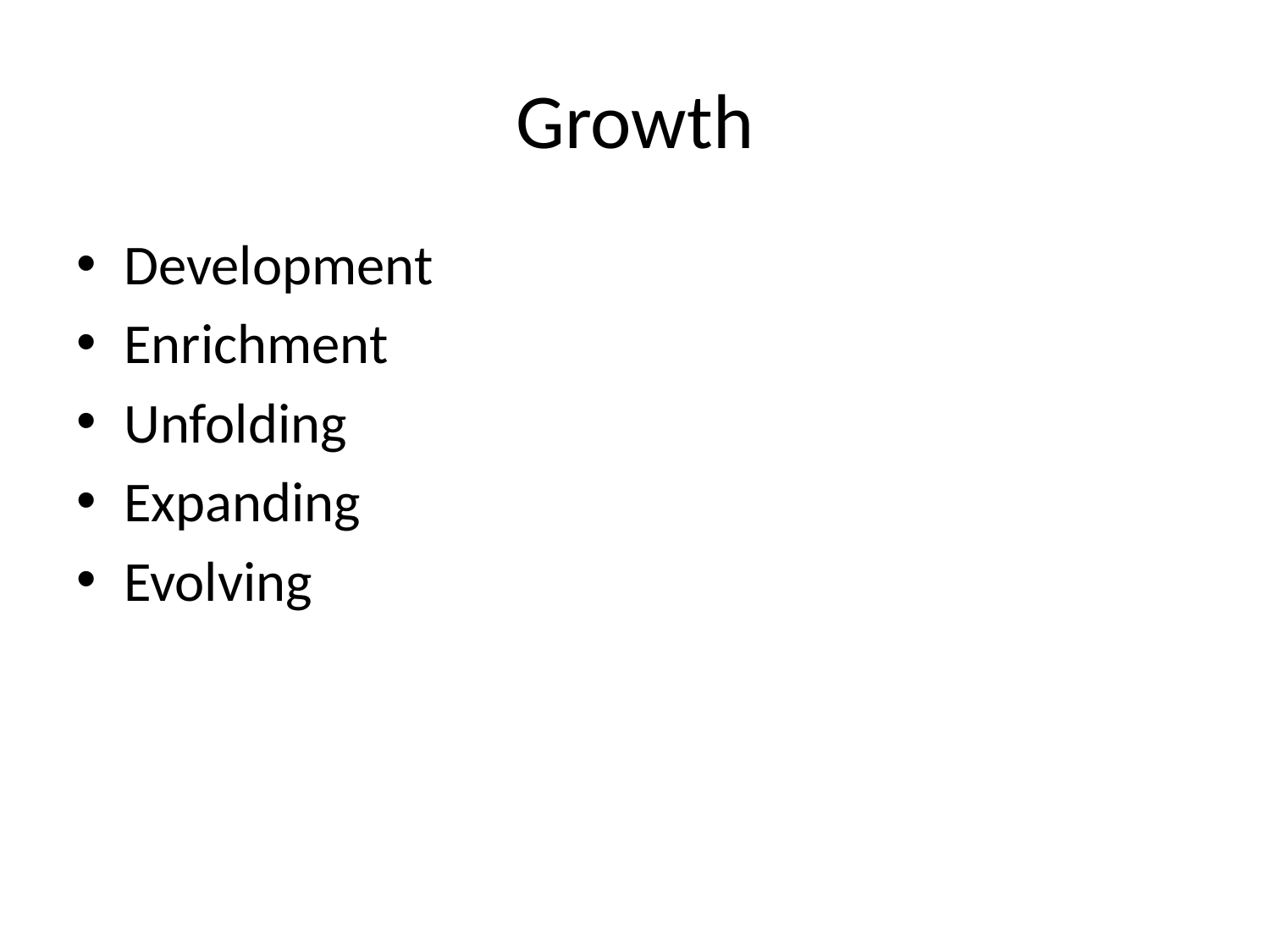

# Growth
Development
Enrichment
Unfolding
Expanding
Evolving